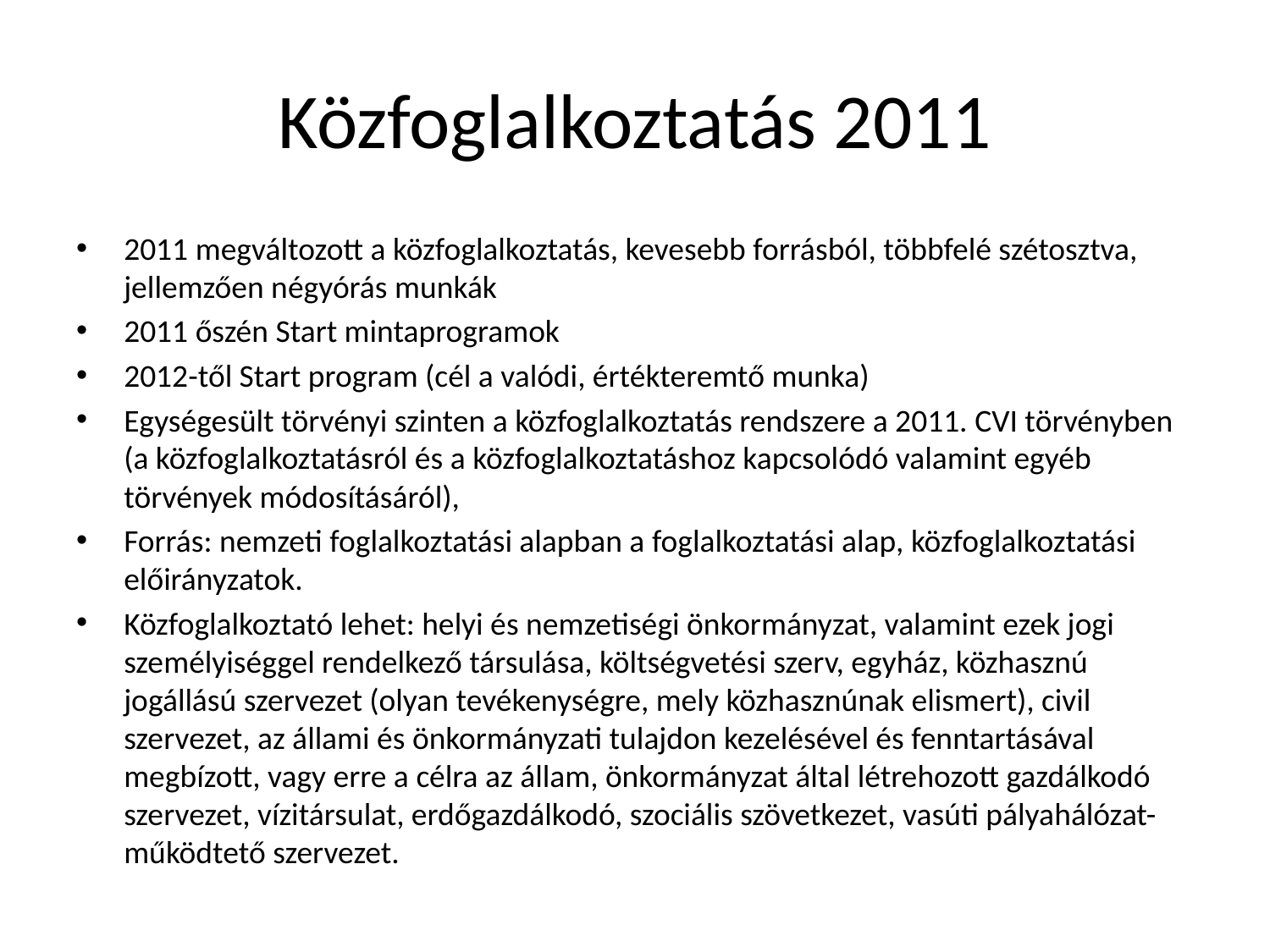

# Közfoglalkoztatás 2011
2011 megváltozott a közfoglalkoztatás, kevesebb forrásból, többfelé szétosztva, jellemzően négyórás munkák
2011 őszén Start mintaprogramok
2012-től Start program (cél a valódi, értékteremtő munka)
Egységesült törvényi szinten a közfoglalkoztatás rendszere a 2011. CVI törvényben (a közfoglalkoztatásról és a közfoglalkoztatáshoz kapcsolódó valamint egyéb törvények módosításáról),
Forrás: nemzeti foglalkoztatási alapban a foglalkoztatási alap, közfoglalkoztatási előirányzatok.
Közfoglalkoztató lehet: helyi és nemzetiségi önkormányzat, valamint ezek jogi személyiséggel rendelkező társulása, költségvetési szerv, egyház, közhasznú jogállású szervezet (olyan tevékenységre, mely közhasznúnak elismert), civil szervezet, az állami és önkormányzati tulajdon kezelésével és fenntartásával megbízott, vagy erre a célra az állam, önkormányzat által létrehozott gazdálkodó szervezet, vízitársulat, erdőgazdálkodó, szociális szövetkezet, vasúti pályahálózat-működtető szervezet.